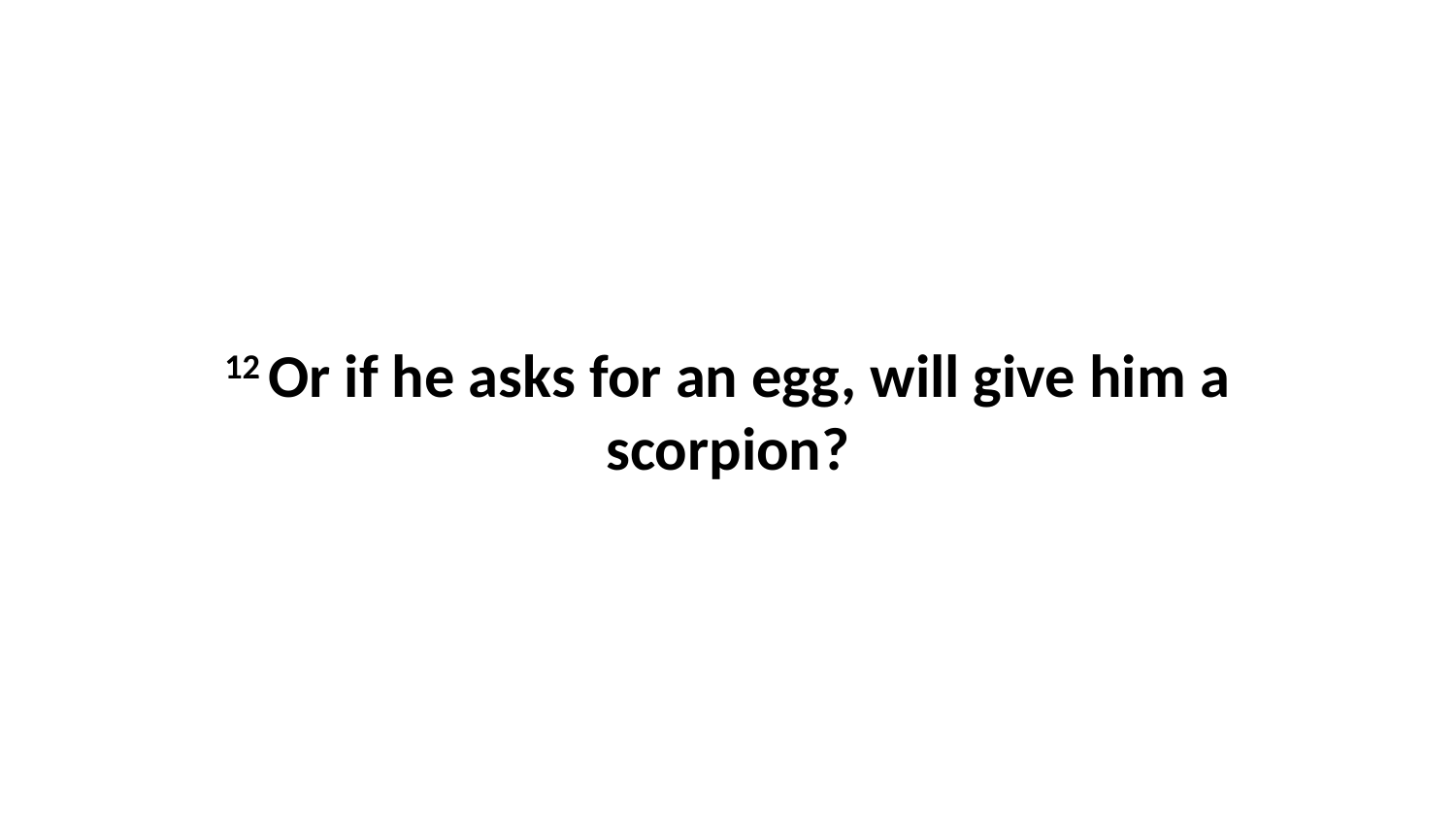

12 Or if he asks for an egg, will give him a scorpion?